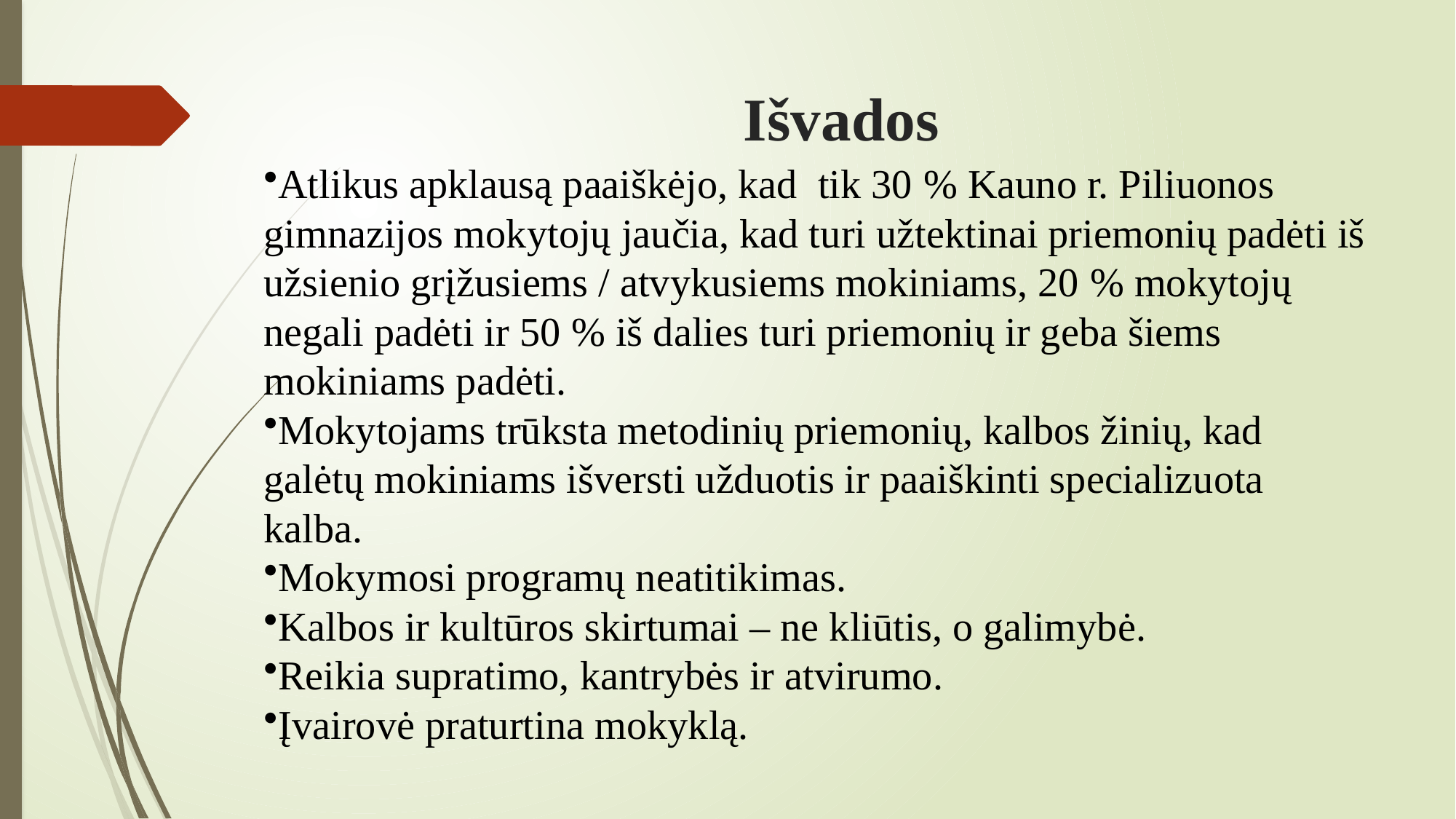

# Išvados
Atlikus apklausą paaiškėjo, kad  tik 30 % Kauno r. Piliuonos gimnazijos mokytojų jaučia, kad turi užtektinai priemonių padėti iš užsienio grįžusiems / atvykusiems mokiniams, 20 % mokytojų negali padėti ir 50 % iš dalies turi priemonių ir geba šiems mokiniams padėti.
Mokytojams trūksta metodinių priemonių, kalbos žinių, kad galėtų mokiniams išversti užduotis ir paaiškinti specializuota kalba.
Mokymosi programų neatitikimas.
Kalbos ir kultūros skirtumai – ne kliūtis, o galimybė.
Reikia supratimo, kantrybės ir atvirumo.
Įvairovė praturtina mokyklą.